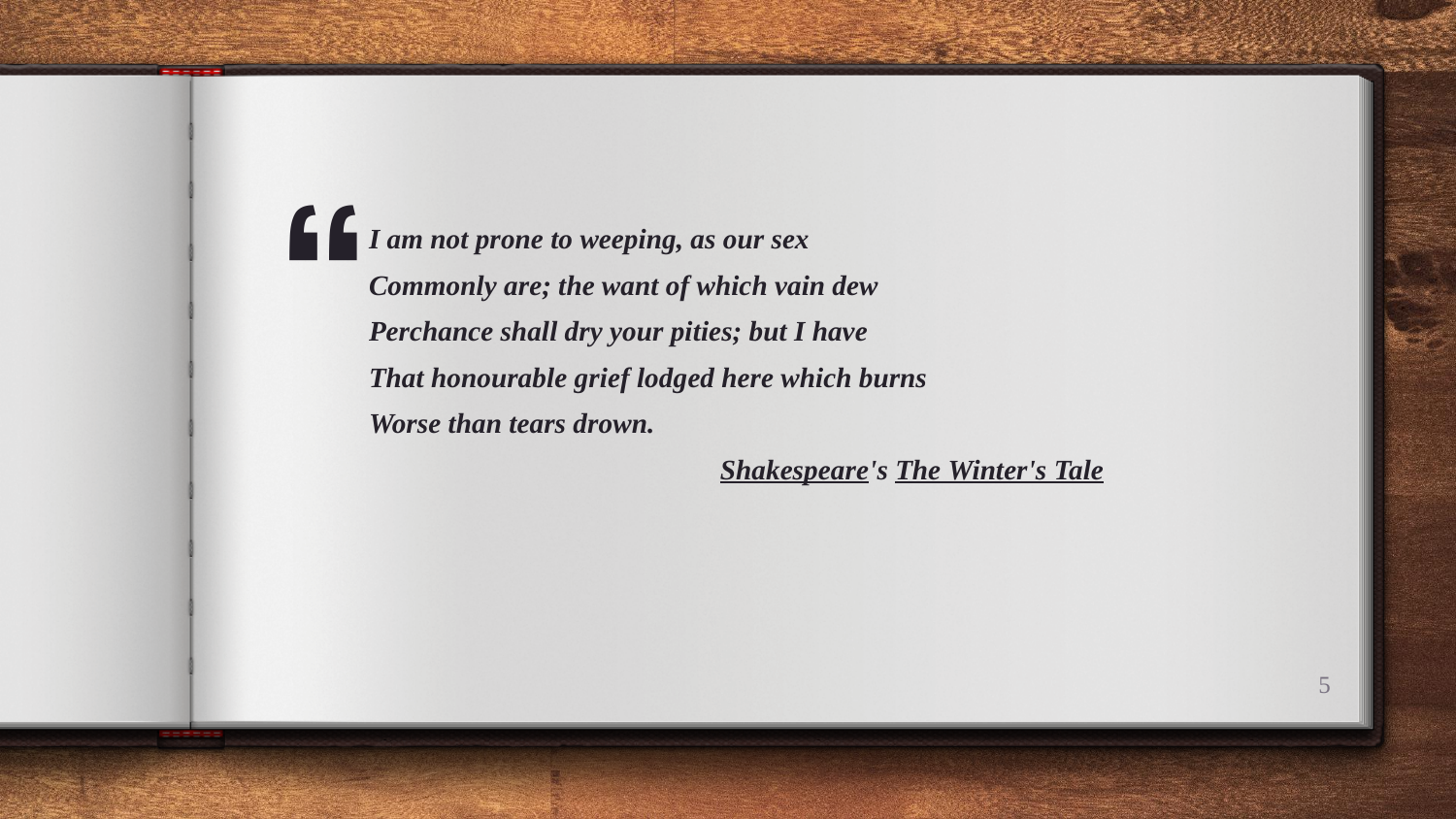

I am not prone to weeping, as our sex
Commonly are; the want of which vain dew
Perchance shall dry your pities; but I have
That honourable grief lodged here which burns
Worse than tears drown.
Shakespeare's The Winter's Tale

5